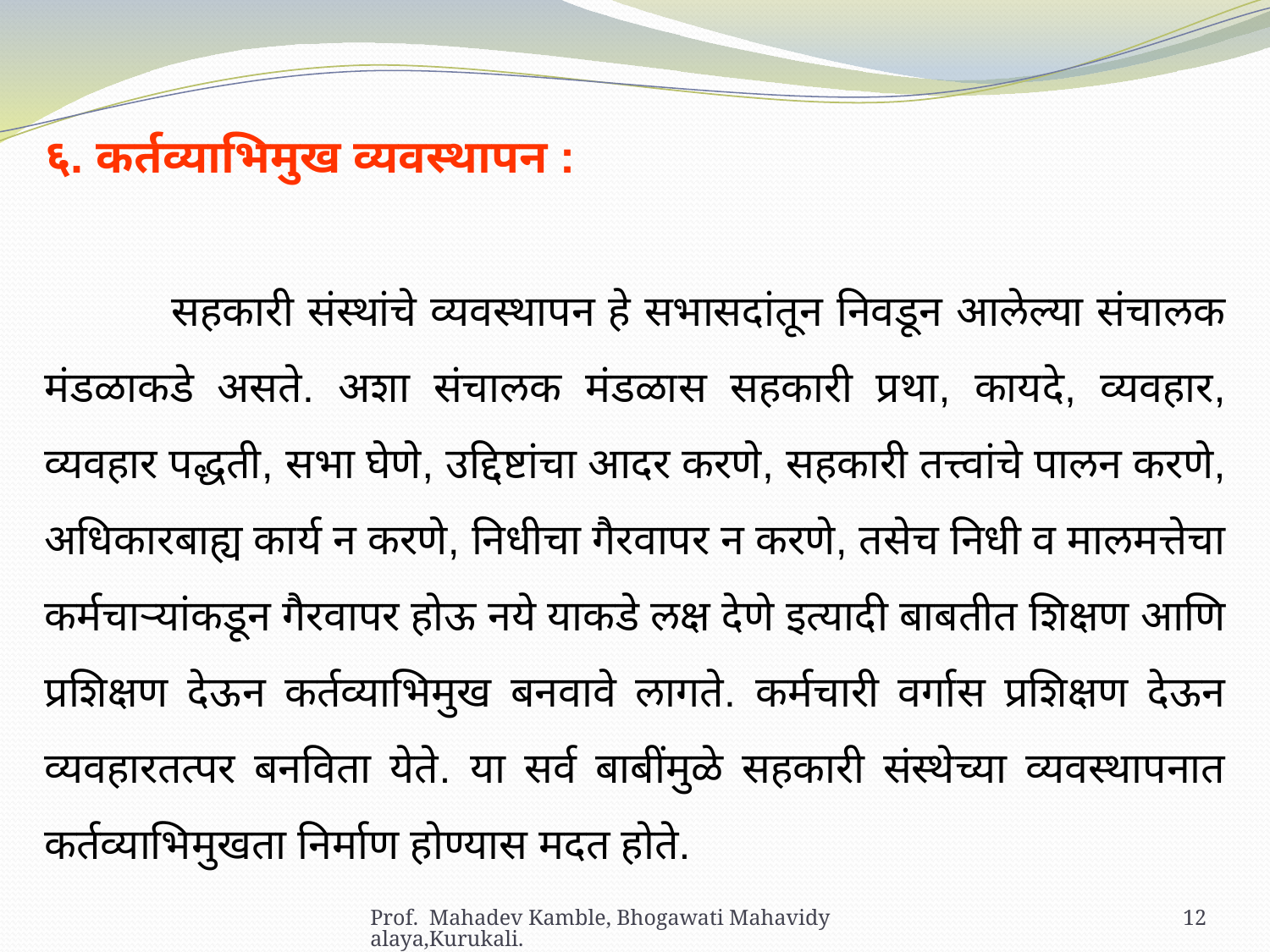

६. कर्तव्याभिमुख व्यवस्थापन :

	सहकारी संस्थांचे व्यवस्थापन हे सभासदांतून निवडून आलेल्या संचालक मंडळाकडे असते. अशा संचालक मंडळास सहकारी प्रथा, कायदे, व्यवहार, व्यवहार पद्धती, सभा घेणे, उद्दिष्टांचा आदर करणे, सहकारी तत्त्वांचे पालन करणे, अधिकारबाह्य कार्य न करणे, निधीचा गैरवापर न करणे, तसेच निधी व मालमत्तेचा कर्मचाऱ्यांकडून गैरवापर होऊ नये याकडे लक्ष देणे इत्यादी बाबतीत शिक्षण आणि प्रशिक्षण देऊन कर्तव्याभिमुख बनवावे लागते. कर्मचारी वर्गास प्रशिक्षण देऊन व्यवहारतत्पर बनविता येते. या सर्व बाबींमुळे सहकारी संस्थेच्या व्यवस्थापनात कर्तव्याभिमुखता निर्माण होण्यास मदत होते.
Prof.  Mahadev Kamble, Bhogawati Mahavidyalaya,Kurukali.
12